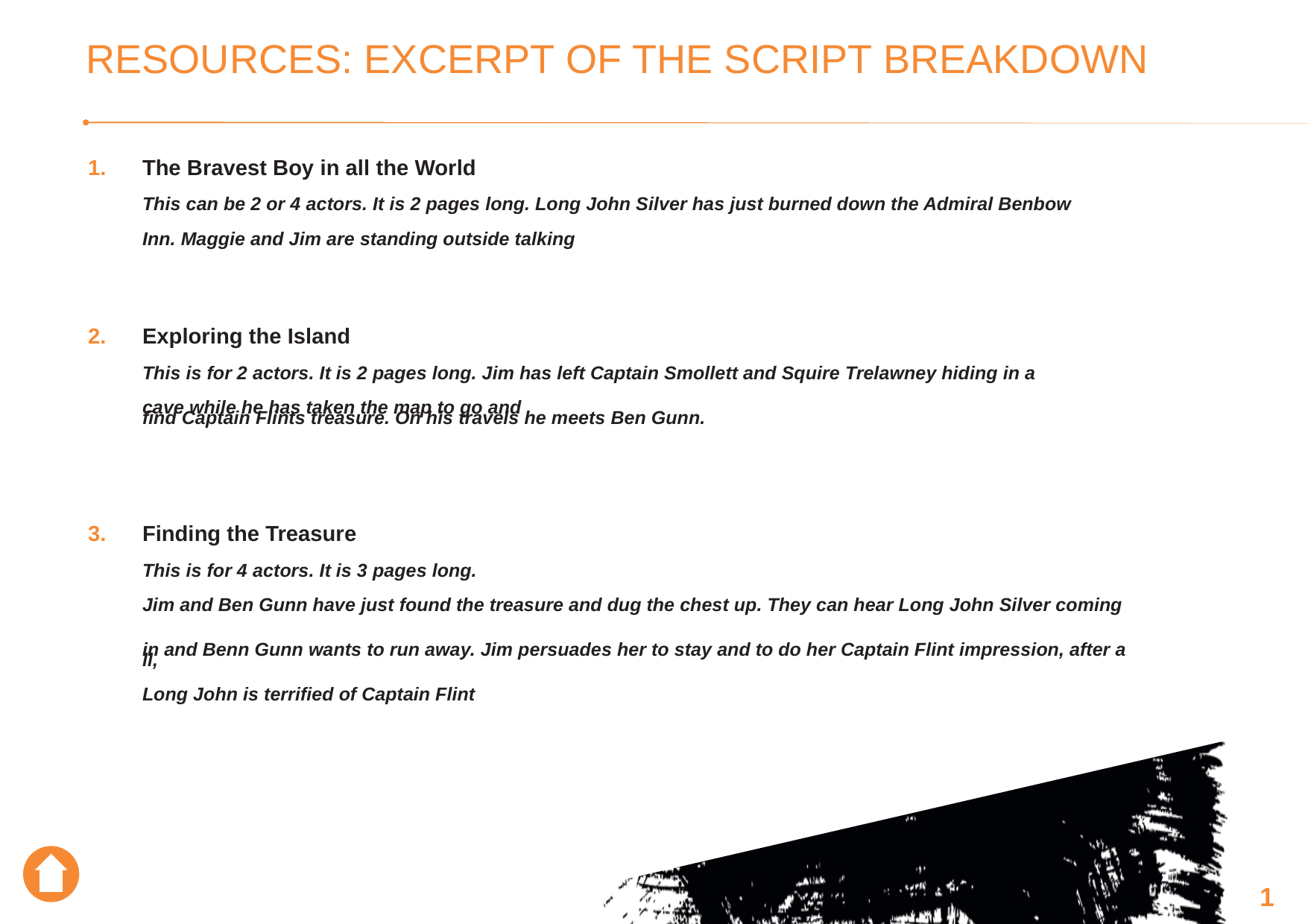

RESOURCES: EXCERPT OF THE SCRIPT BREAKDOWN

1.
The Bravest Boy in all the World
This can be 2 or 4 actors. It is 2 pages long. Long John Silver has just burned down the Admiral Benbow Inn. Maggie and Jim are standing outside talking
2.

Exploring the Island
This is for 2 actors. It is 2 pages long. Jim has left Captain Smollett and Squire Trelawney hiding in a cave while he has taken the map to go and
find Captain Flints treasure. On his travels he meets Ben Gunn.

3.

Finding the Treasure
This is for 4 actors. It is 3 pages long. Jim and Ben Gunn have just found the treasure and dug the chest up. They can hear Long John Silver coming
in and Benn Gunn wants to run away. Jim persuades her to stay and to do her Captain Flint impression, after all,
Long John is terrified of Captain Flint

16